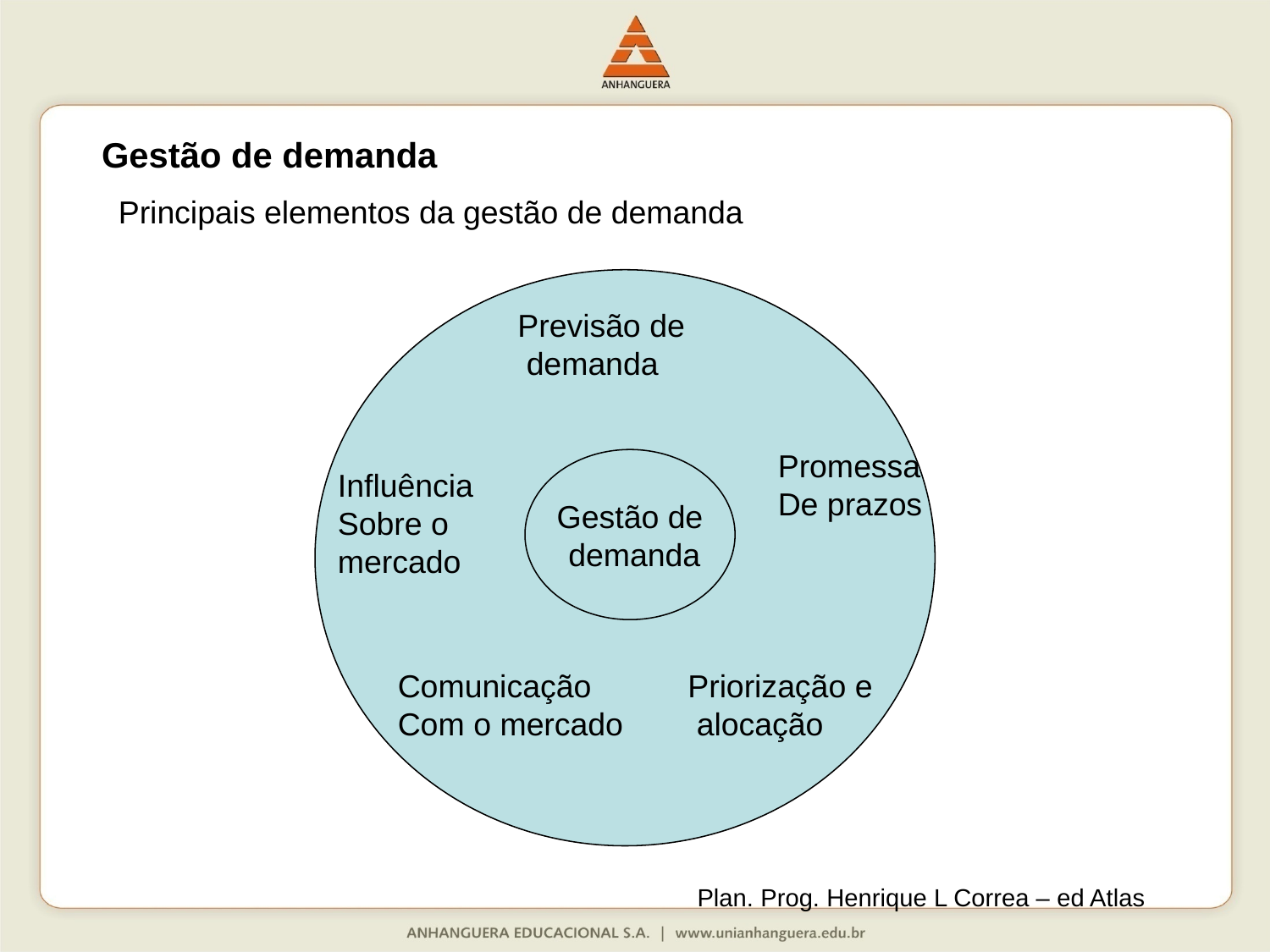

Gestão de demanda
Principais elementos da gestão de demanda
Pr
Previsão de
 demanda
Promessa
De prazos
Gestão de
 demanda
Influência
Sobre o
mercado
Comunicação
Com o mercado
Priorização e
 alocação
Plan. Prog. Henrique L Correa – ed Atlas